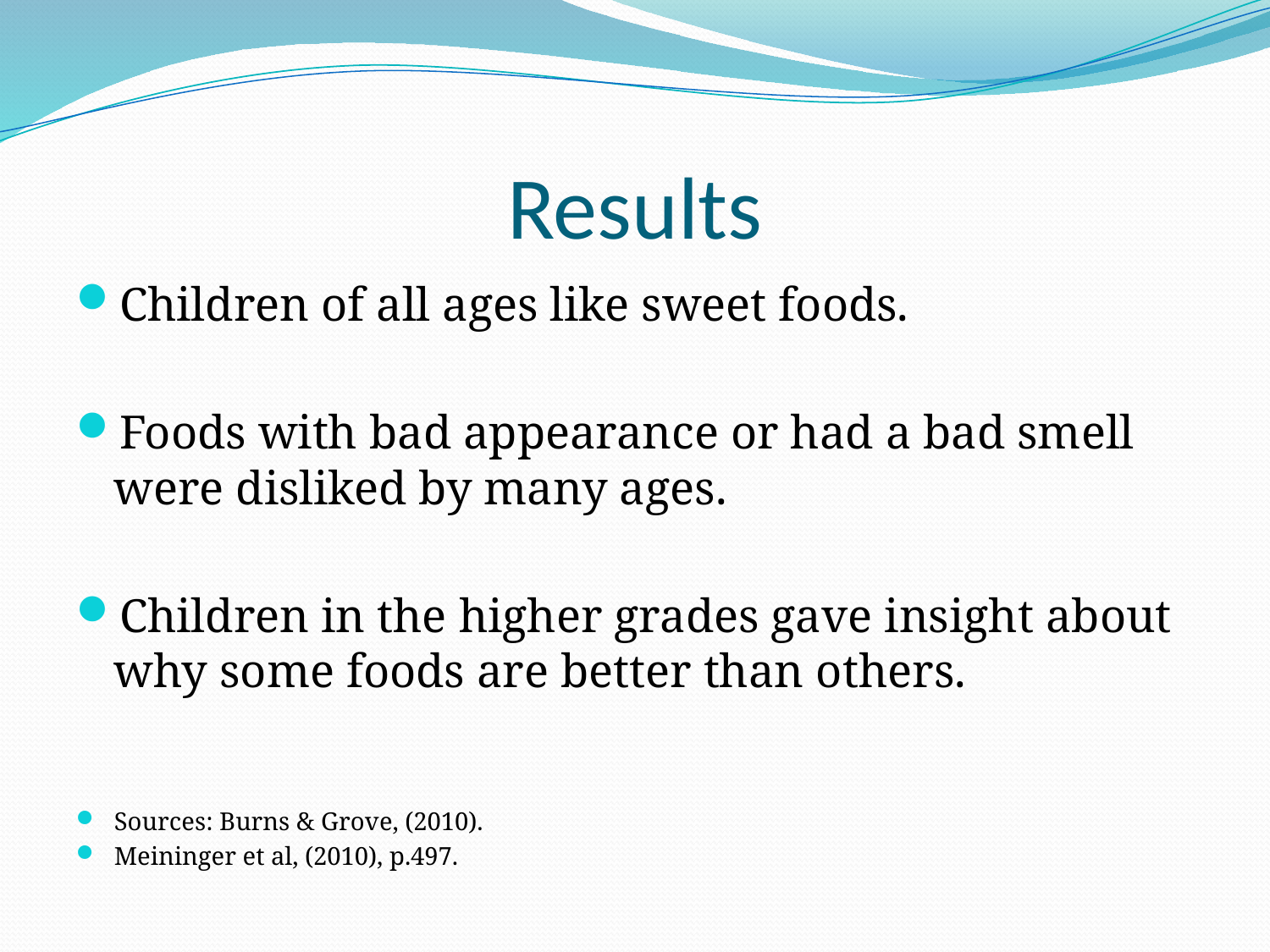

# Results
Children of all ages like sweet foods.

Foods with bad appearance or had a bad smell were disliked by many ages.

Children in the higher grades gave insight about why some foods are better than others.

Sources: Burns & Grove, (2010).
Meininger et al, (2010), p.497.